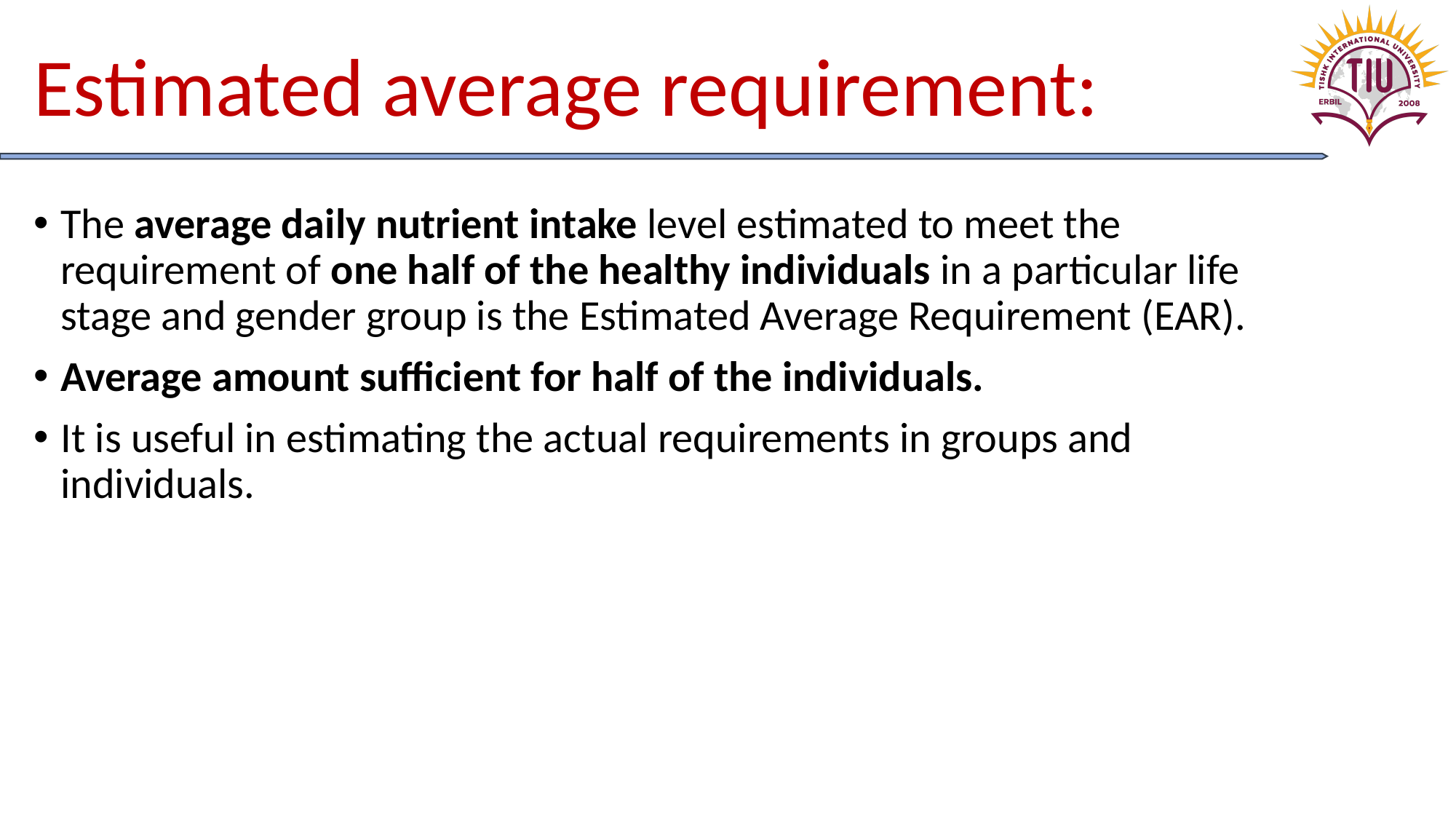

# Estimated average requirement:
The average daily nutrient intake level estimated to meet the requirement of one half of the healthy individuals in a particular life stage and gender group is the Estimated Average Requirement (EAR).
Average amount sufficient for half of the individuals.
It is useful in estimating the actual requirements in groups and individuals.